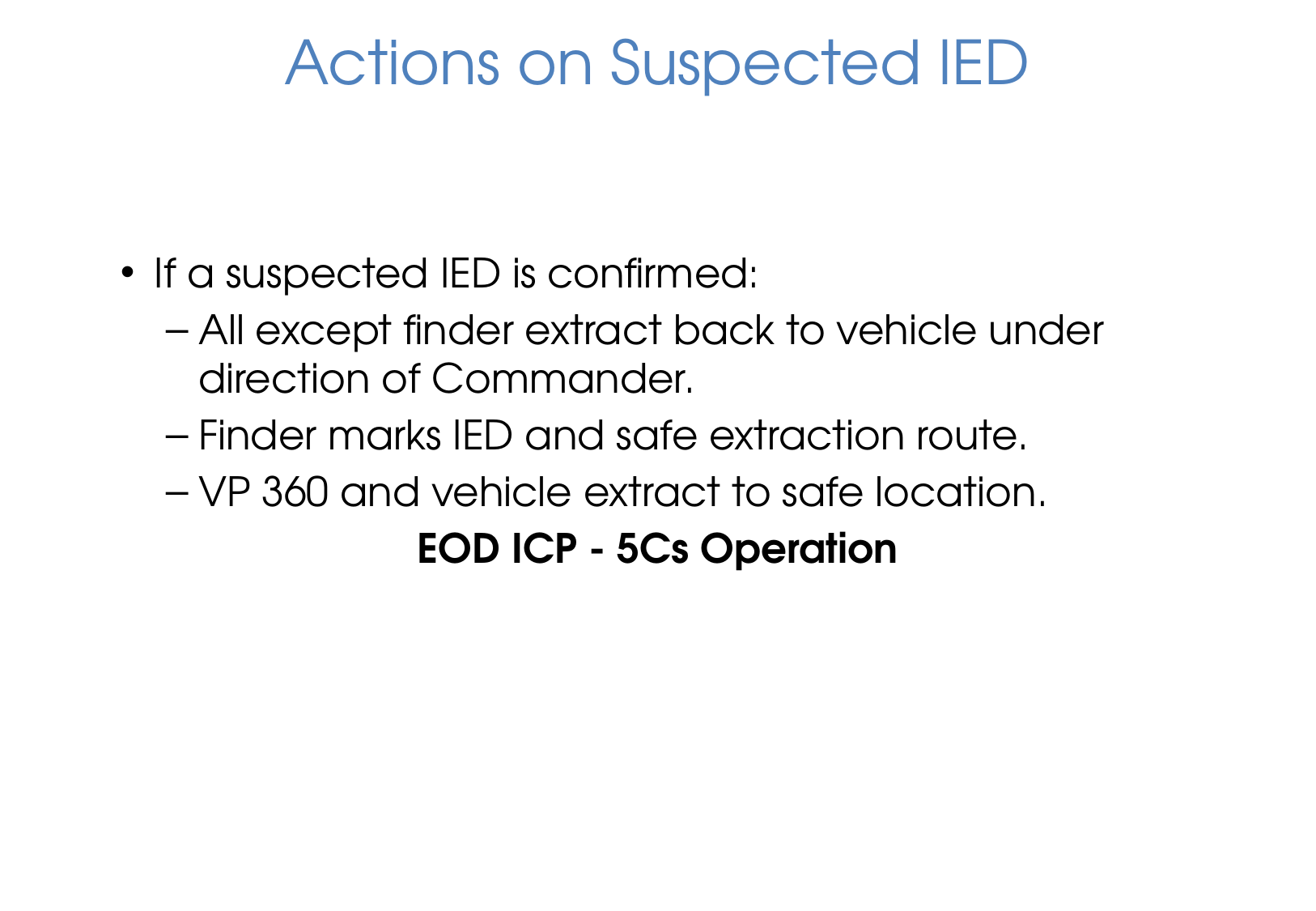

# Actions on Suspected IED
If a suspected IED is confirmed:
All except finder extract back to vehicle under direction of Commander.
Finder marks IED and safe extraction route.
VP 360 and vehicle extract to safe location.
EOD ICP - 5Cs Operation